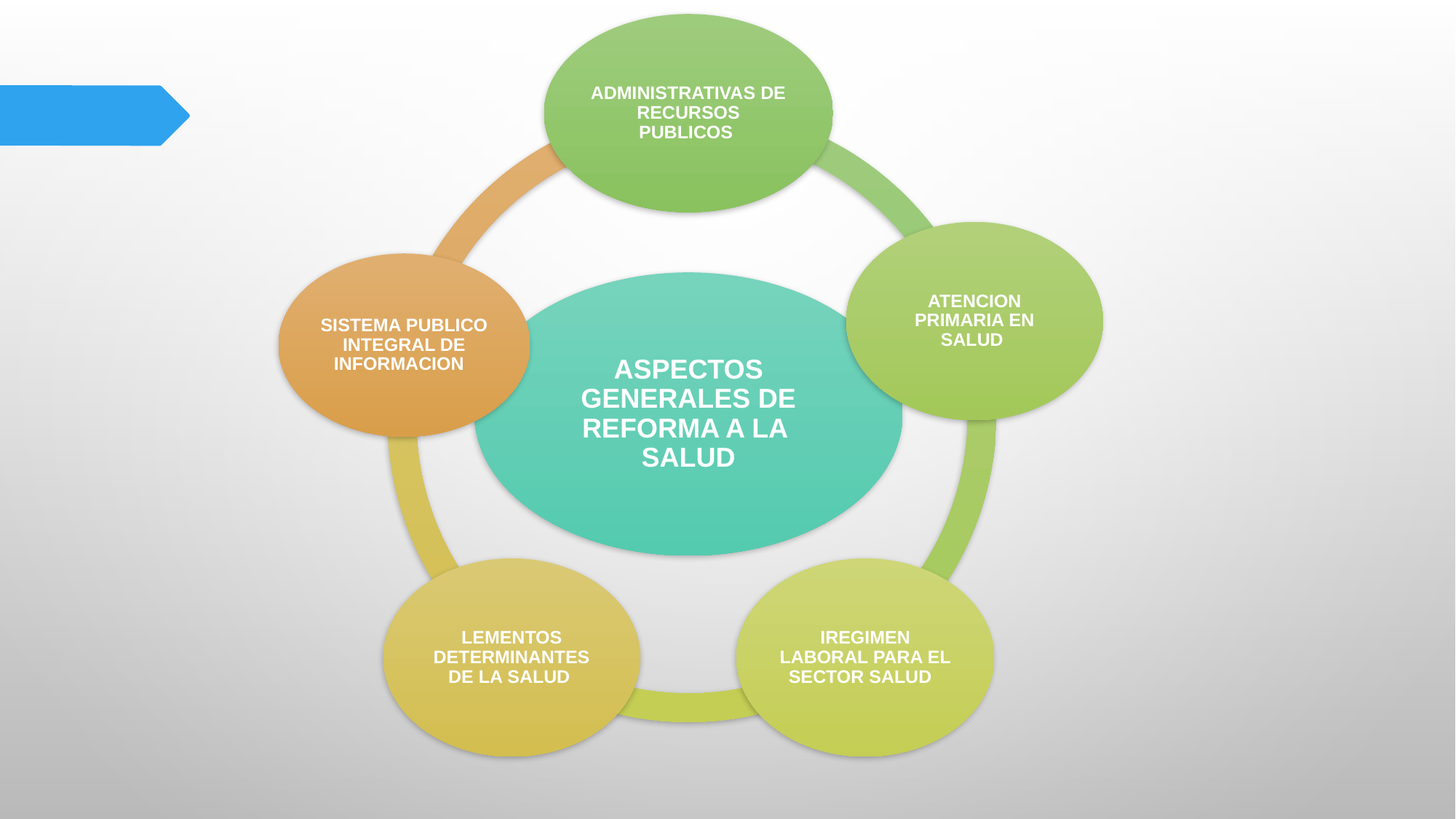

ASPECTOS GENERALES DE REFORMA A LA  SALUD
ADMINISTRATIVAS DE RECURSOS PUBLICOS
ATENCION PRIMARIA EN SALUD
IREGIMEN LABORAL PARA EL SECTOR SALUD
LEMENTOS DETERMINANTES DE LA SALUD
SISTEMA PUBLICO INTEGRAL DE INFORMACION